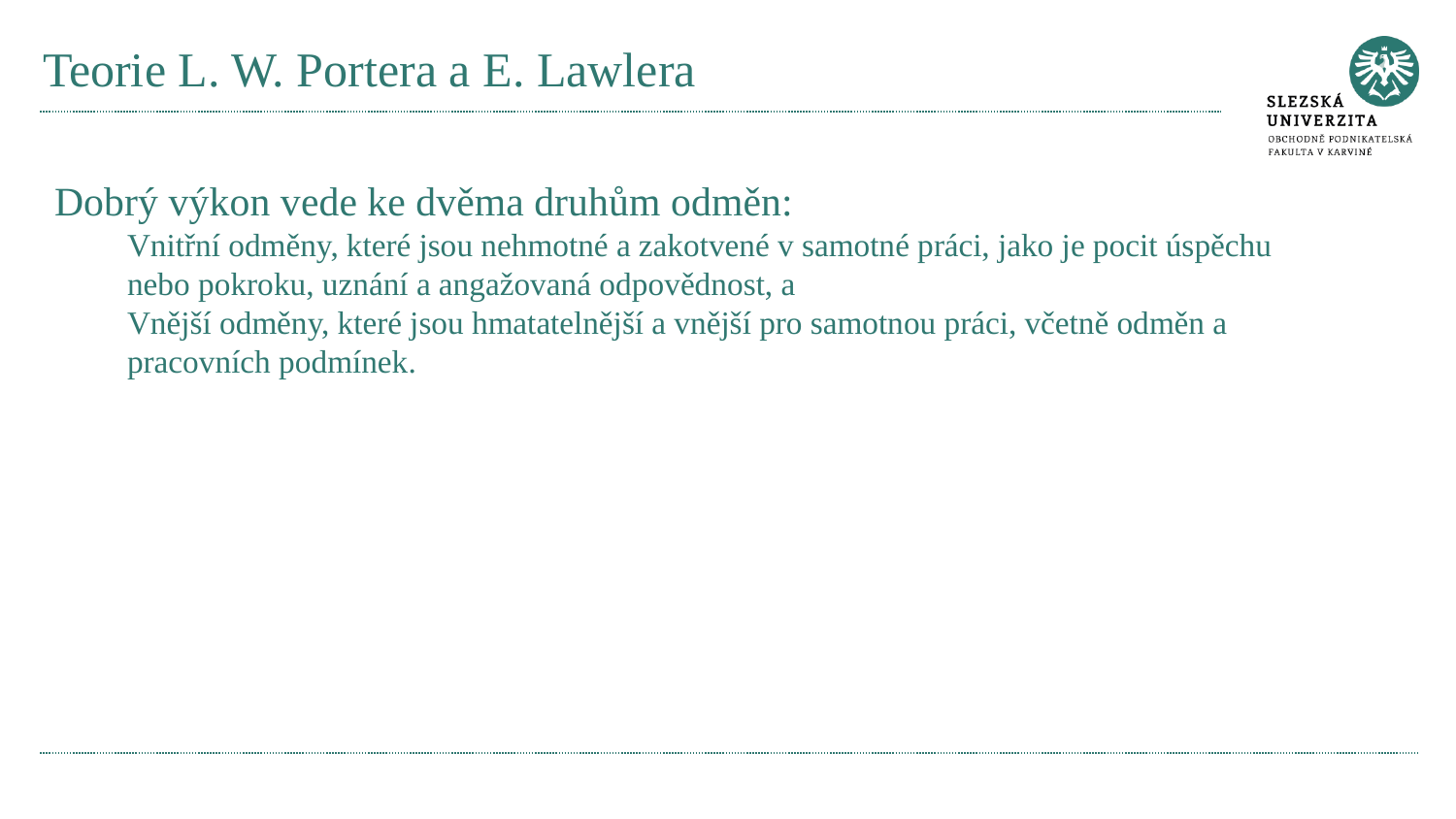

# Teorie L. W. Portera a E. Lawlera

Dobrý výkon vede ke dvěma druhům odměn:
Vnitřní odměny, které jsou nehmotné a zakotvené v samotné práci, jako je pocit úspěchu nebo pokroku, uznání a angažovaná odpovědnost, a
Vnější odměny, které jsou hmatatelnější a vnější pro samotnou práci, včetně odměn a pracovních podmínek.